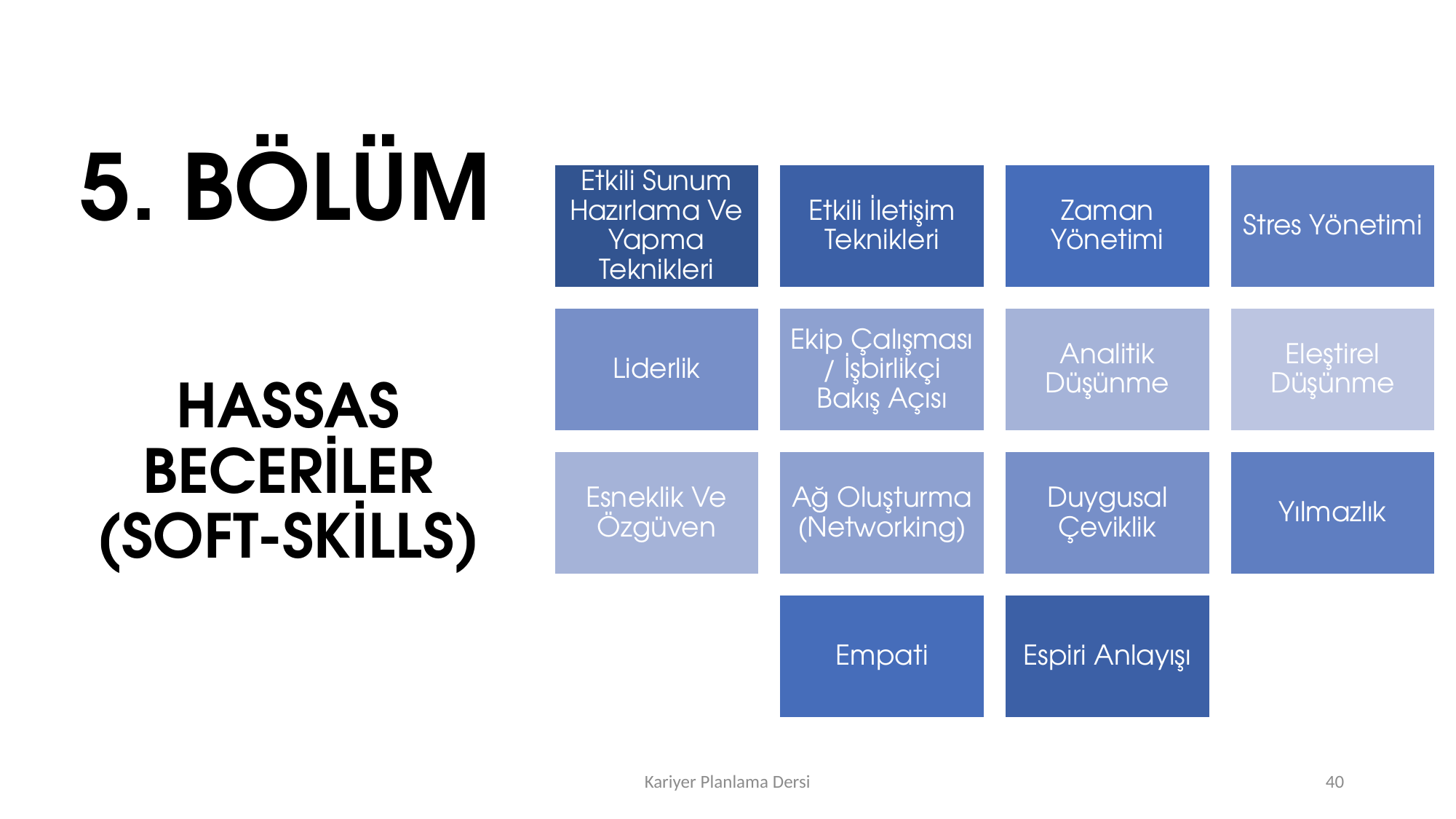

# 5. BÖLÜM
Etkili Sunum Hazırlama Ve Yapma Teknikleri
Etkili İletişim Teknikleri
Zaman Yönetimi
Stres Yönetimi
Liderlik
Ekip Çalışması / İşbirlikçi Bakış Açısı
Analitik Düşünme
Eleştirel Düşünme
Esneklik Ve Özgüven
Ağ Oluşturma (Networking)
Duygusal Çeviklik
Yılmazlık
Empati
Espiri Anlayışı
HASSAS BECERİLER (SOFT-SKİLLS)

Kariyer Planlama Dersi
40